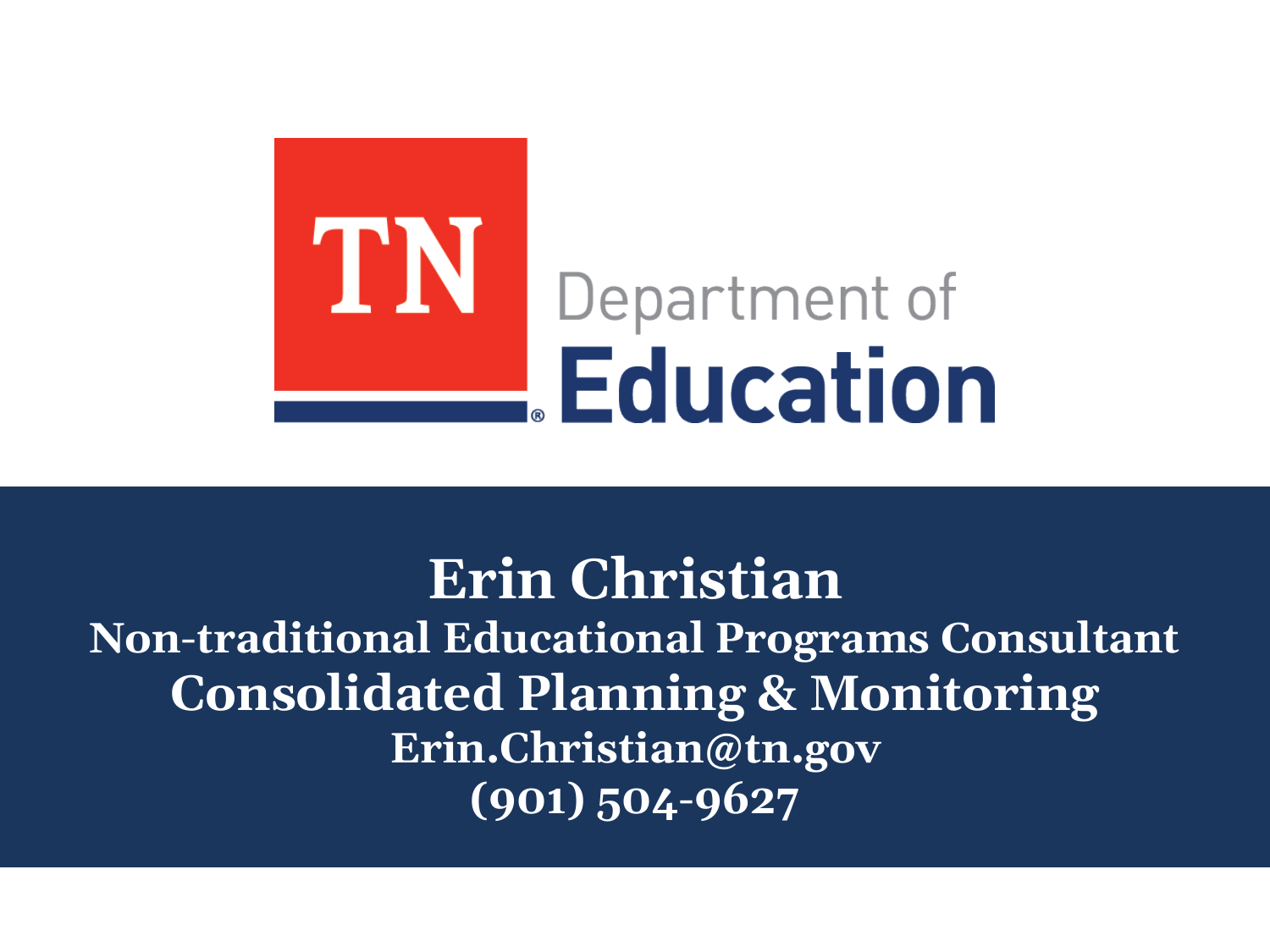

# Erin Christian Non-traditional Educational Programs Consultant Consolidated Planning & Monitoring Erin.Christian@tn.gov (901) 504-9627